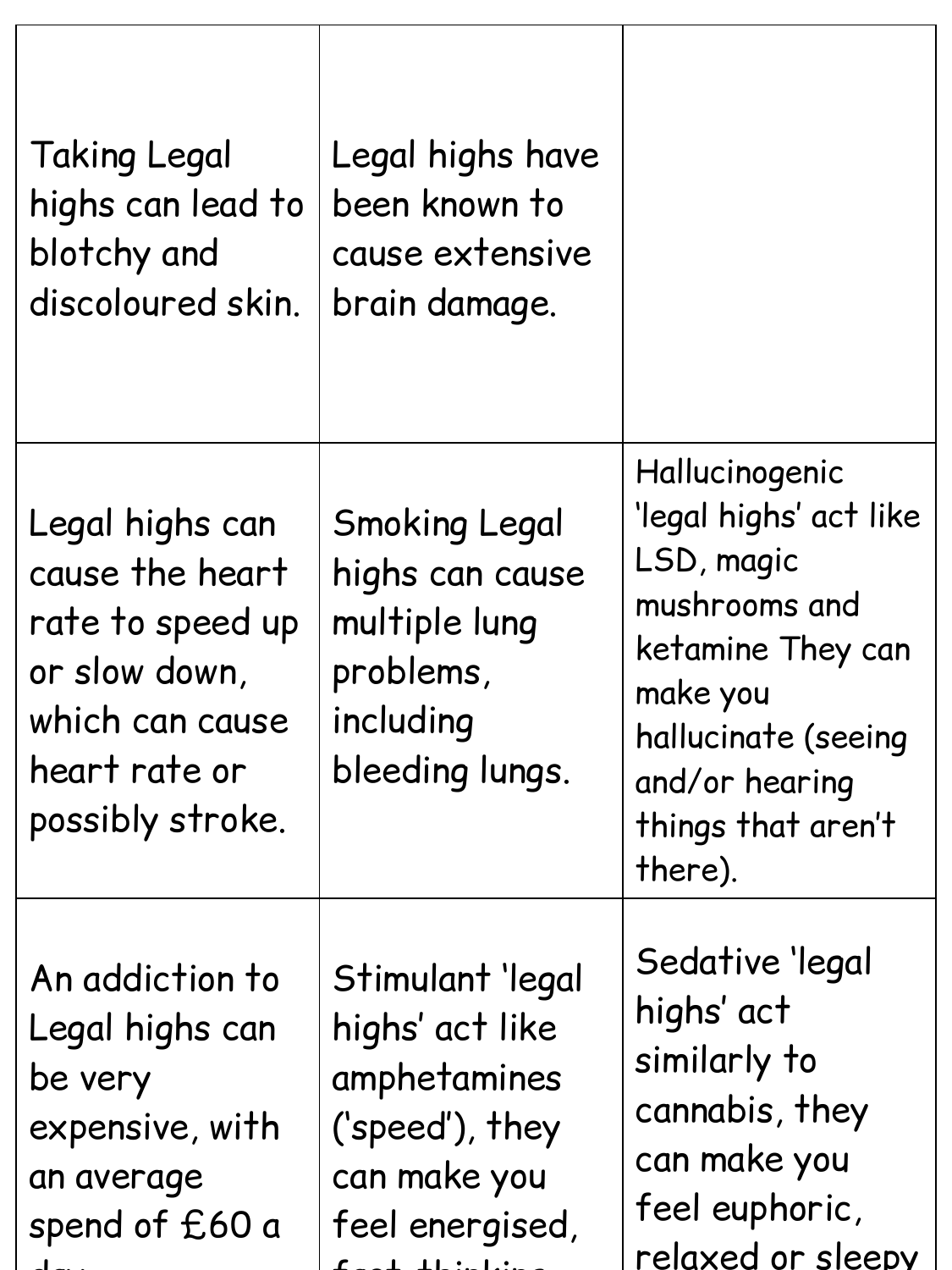

| Taking Legal highs can lead to blotchy and discoloured skin. | Legal highs have been known to cause extensive brain damage. |  |
| --- | --- | --- |
| Legal highs can cause the heart rate to speed up or slow down, which can cause heart rate or possibly stroke. | Smoking Legal highs can cause multiple lung problems, including bleeding lungs. | Hallucinogenic ‘legal highs’ act like LSD, magic mushrooms and ketamine They can make you hallucinate (seeing and/or hearing things that aren’t there). |
| An addiction to Legal highs can be very expensive, with an average spend of £60 a day. | Stimulant ‘legal highs’ act like amphetamines (‘speed’), they can make you feel energised, fast-thinking, and very chatty. | Sedative ‘legal highs’ act similarly to cannabis, they can make you feel euphoric, relaxed or sleepy |